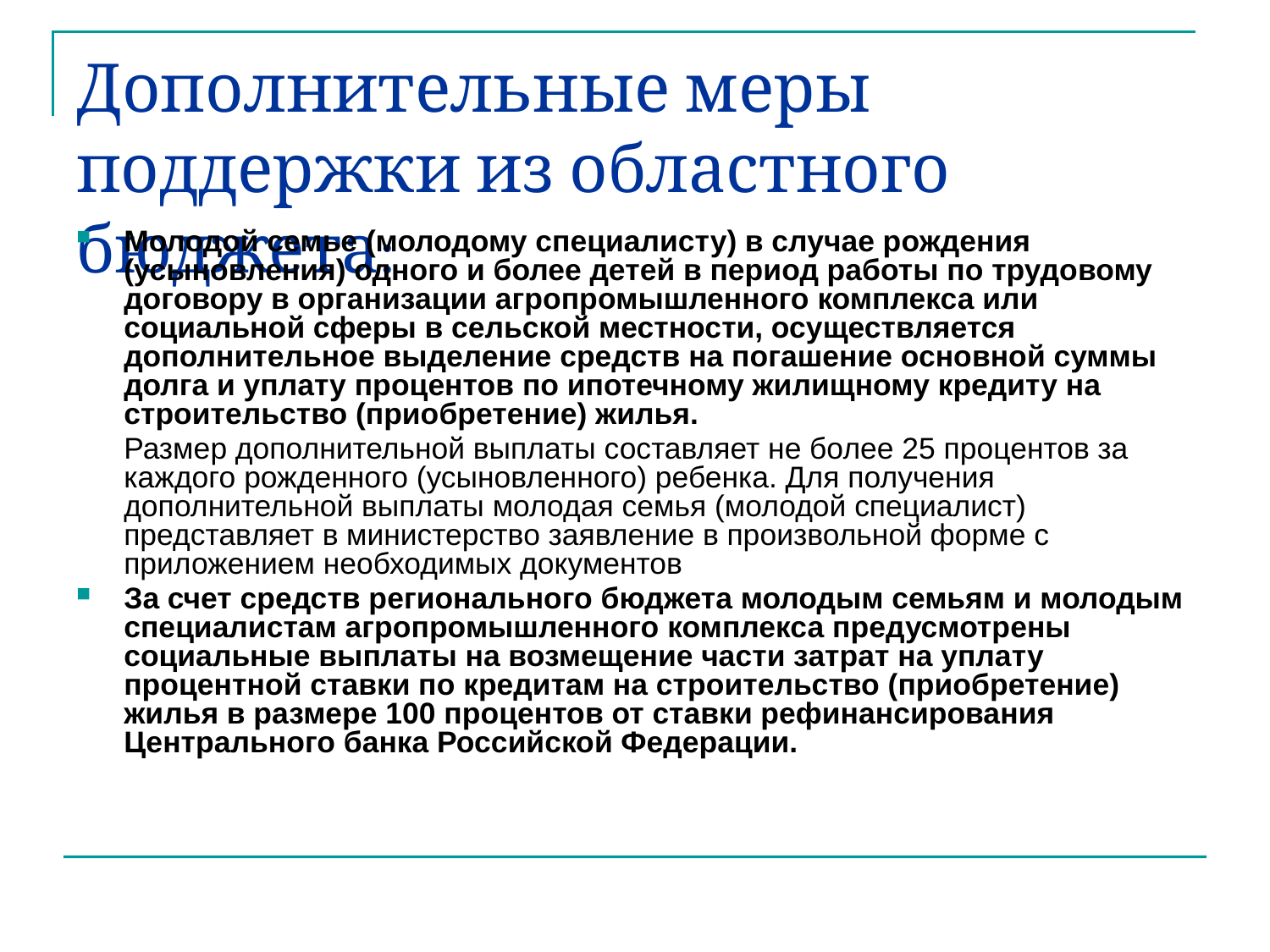

# Дополнительные меры поддержки из областного бюджета:
Молодой семье (молодому специалисту) в случае рождения (усыновления) одного и более детей в период работы по трудовому договору в организации агропромышленного комплекса или социальной сферы в сельской местности, осуществляется дополнительное выделение средств на погашение основной суммы долга и уплату процентов по ипотечному жилищному кредиту на строительство (приобретение) жилья.
	Размер дополнительной выплаты составляет не более 25 процентов за каждого рожденного (усыновленного) ребенка. Для получения дополнительной выплаты молодая семья (молодой специалист) представляет в министерство заявление в произвольной форме с приложением необходимых документов
За счет средств регионального бюджета молодым семьям и молодым специалистам агропромышленного комплекса предусмотрены социальные выплаты на возмещение части затрат на уплату процентной ставки по кредитам на строительство (приобретение) жилья в размере 100 процентов от ставки рефинансирования Центрального банка Российской Федерации.